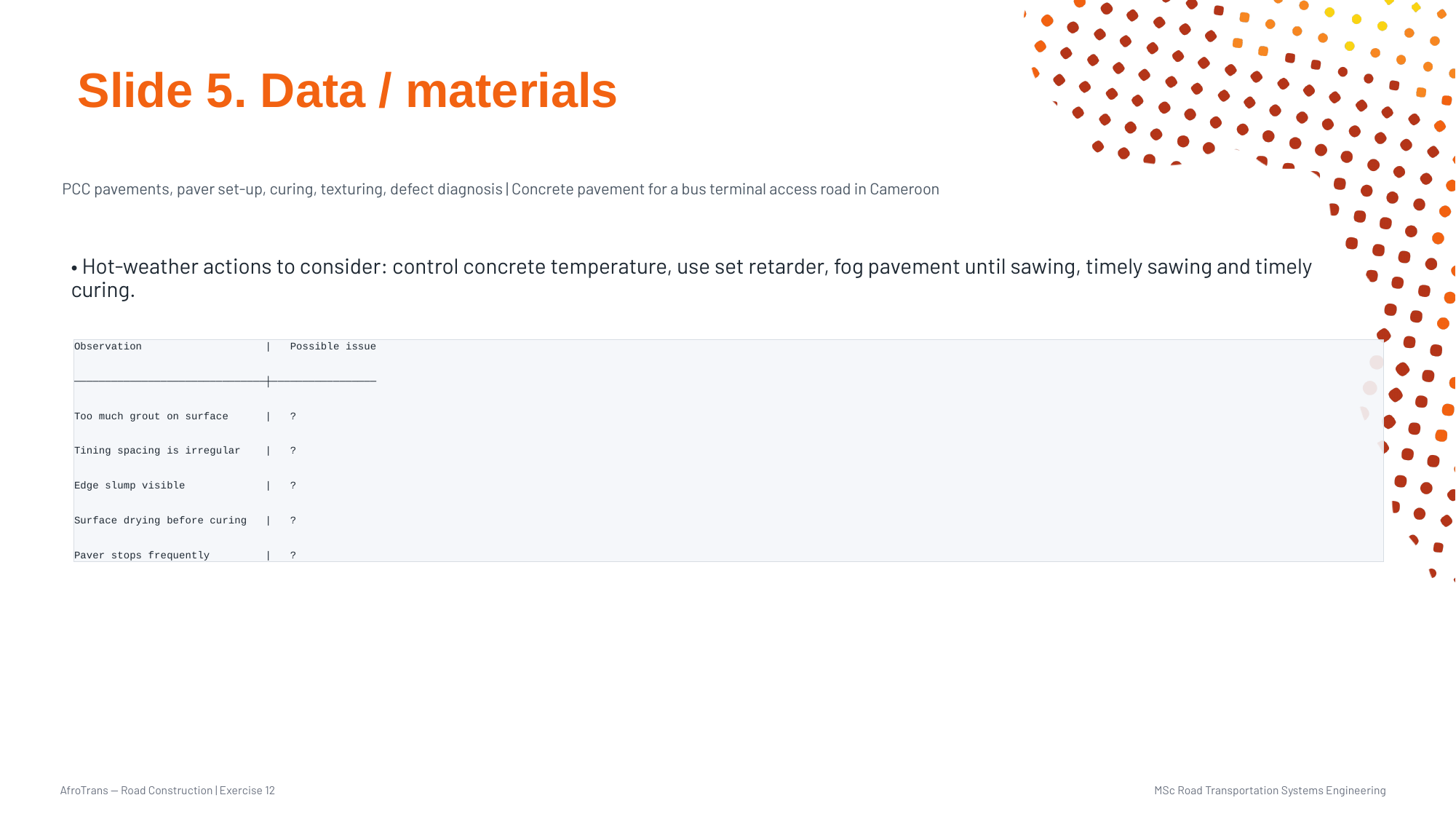

# Slide 5. Data / materials
PCC pavements, paver set-up, curing, texturing, defect diagnosis | Concrete pavement for a bus terminal access road in Cameroon
• Hot-weather actions to consider: control concrete temperature, use set retarder, fog pavement until sawing, timely sawing and timely curing.
Observation                    |   Possible issue
───────────────────────────────┼─────────────────
Too much grout on surface      |   ?
Tining spacing is irregular    |   ?
Edge slump visible             |   ?
Surface drying before curing   |   ?
Paver stops frequently         |   ?
AfroTrans — Road Construction | Exercise 12
MSc Road Transportation Systems Engineering